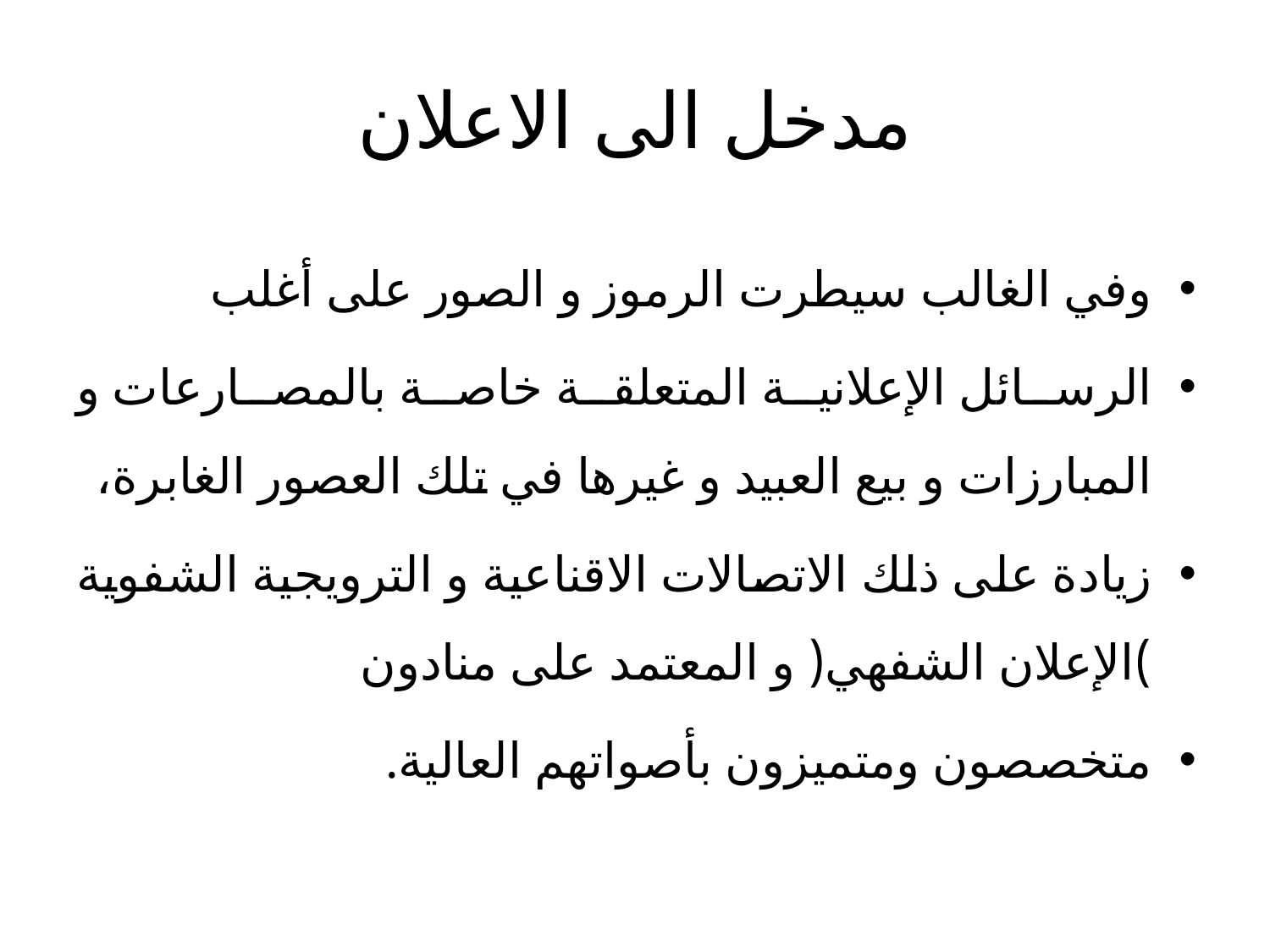

# مدخل الى الاعلان
وفي الغالب سيطرت الرموز و الصور على أغلب
الرسائل الإعلانية المتعلقة خاصة بالمصارعات و المبارزات و بيع العبيد و غيرها في تلك العصور الغابرة،
زيادة على ذلك الاتصالات الاقناعية و الترويجية الشفوية )الإعلان الشفهي( و المعتمد على منادون
متخصصون ومتميزون بأصواتهم العالية.